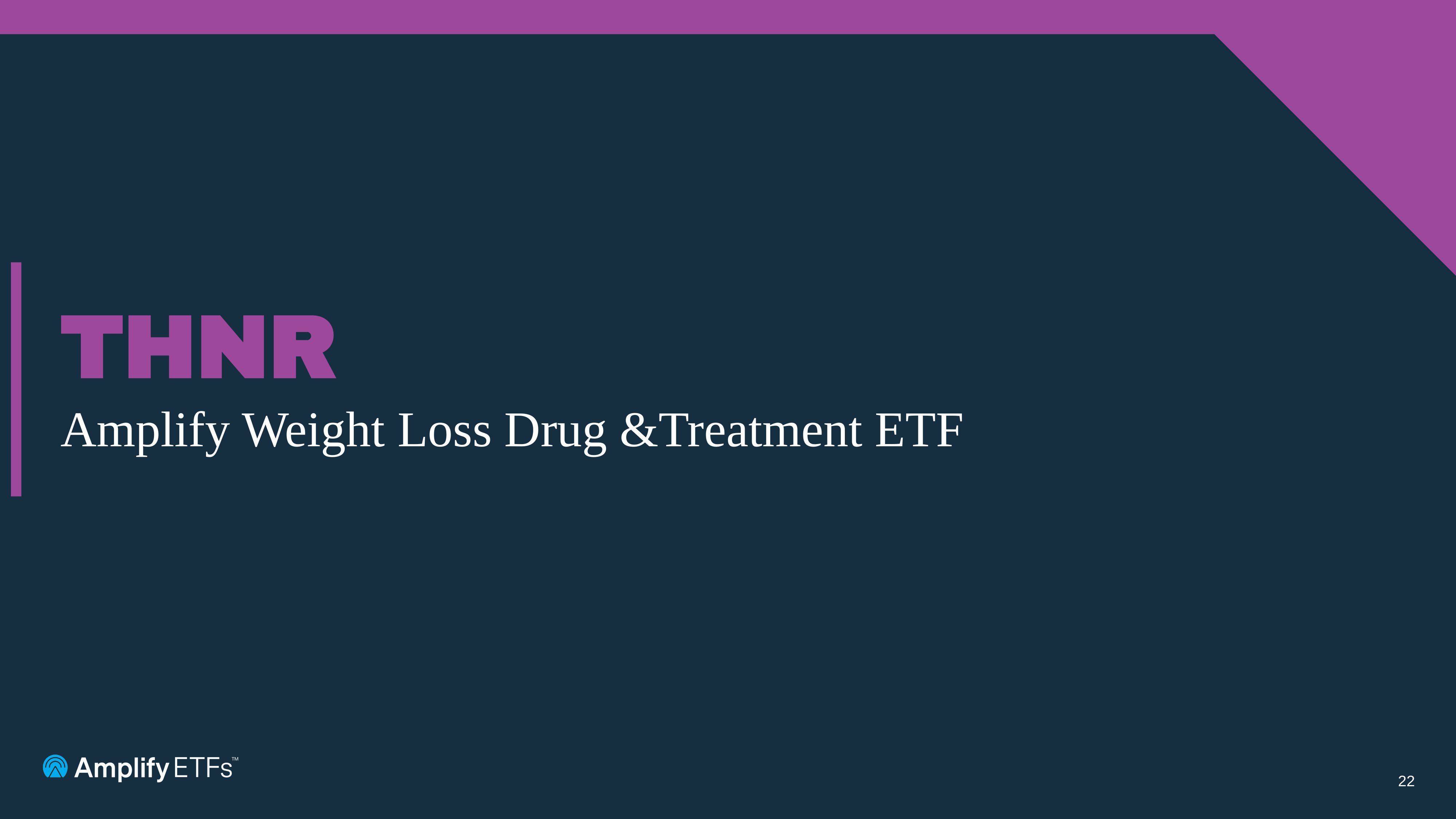

THNR
Amplify Weight Loss Drug &Treatment ETF